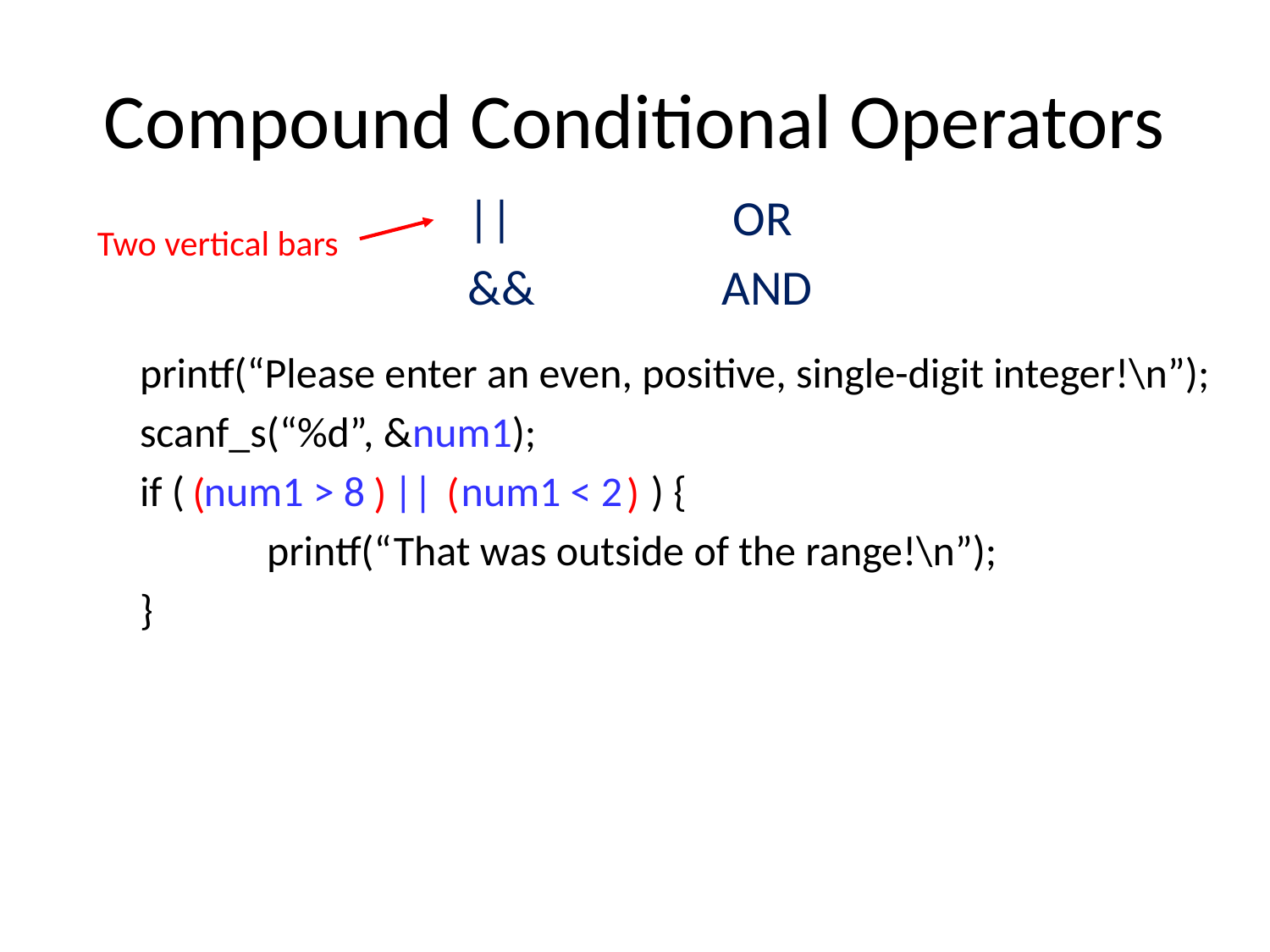

# Compound Conditional Operators
||             	 OR
&&            	AND
Two vertical bars
printf(“Please enter an even, positive, single-digit integer!\n”);
scanf_s(“%d”, &num1);
if (  num1 > 8   ||   num1 < 2   ) {
	printf(“That was outside of the range!\n”);
}
(
)
(
)